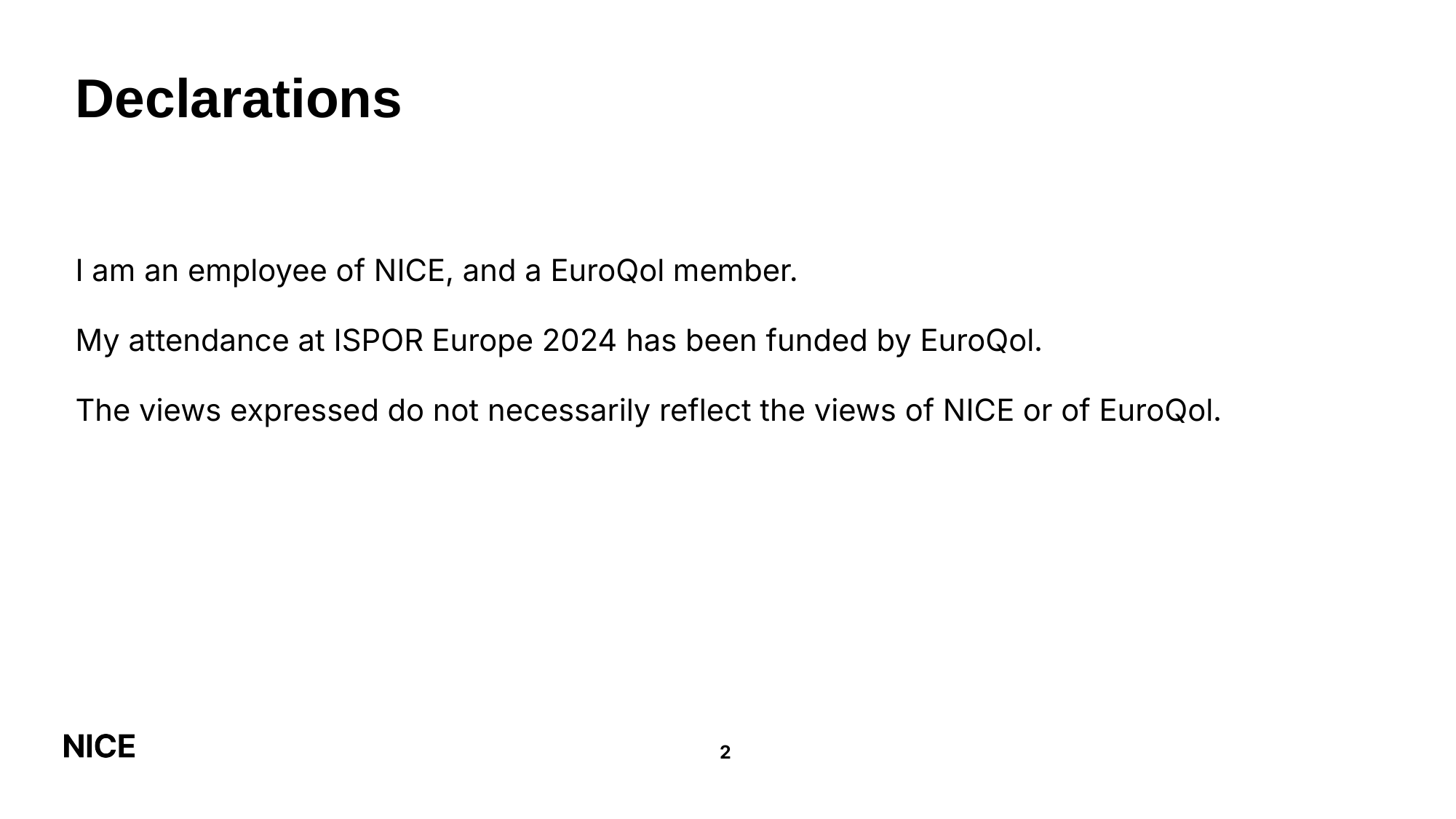

# Declarations
I am an employee of NICE, and a EuroQol member.
My attendance at ISPOR Europe 2024 has been funded by EuroQol.
The views expressed do not necessarily reflect the views of NICE or of EuroQol.